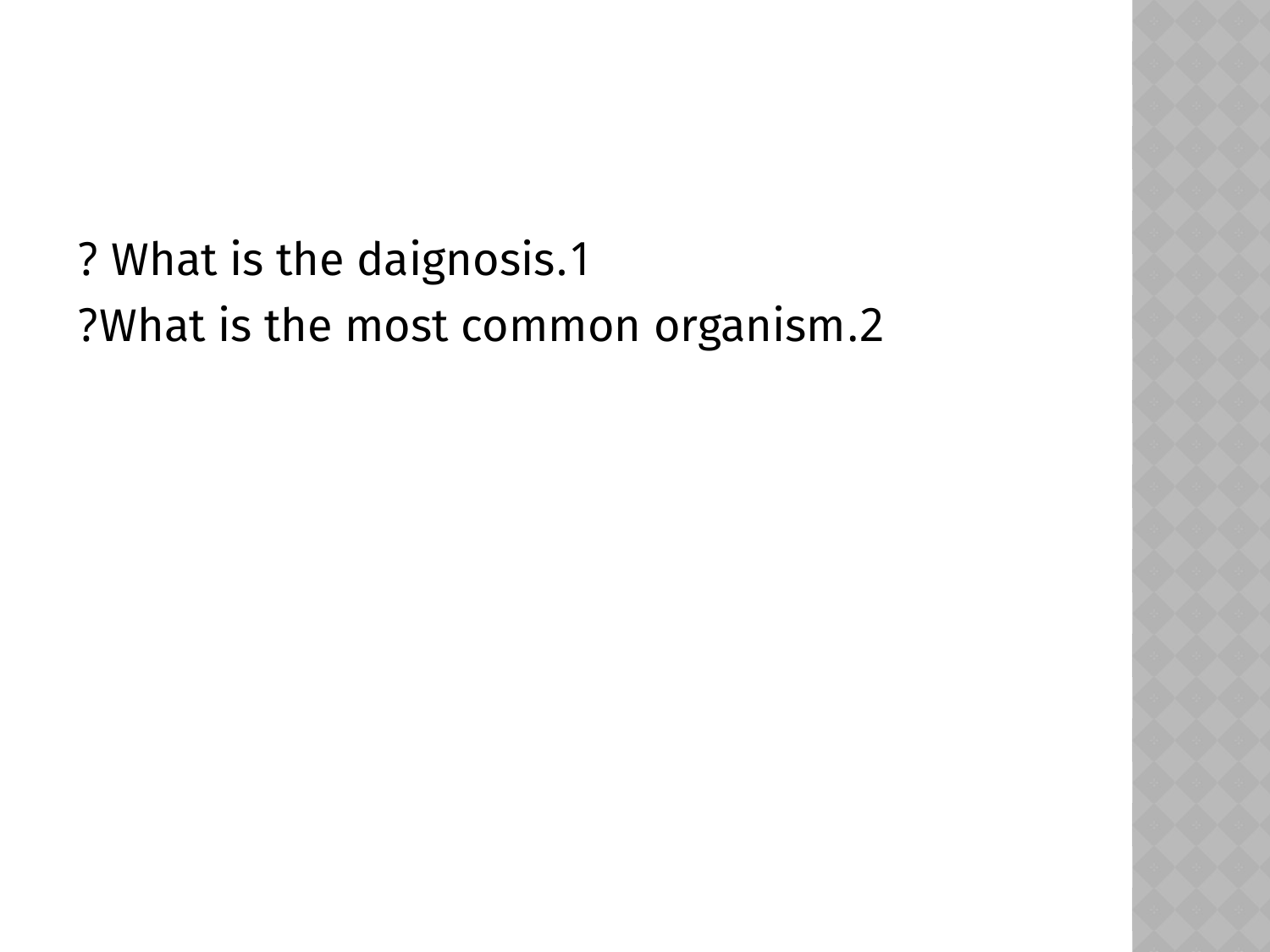

#
1.What is the daignosis ?
2.What is the most common organism?